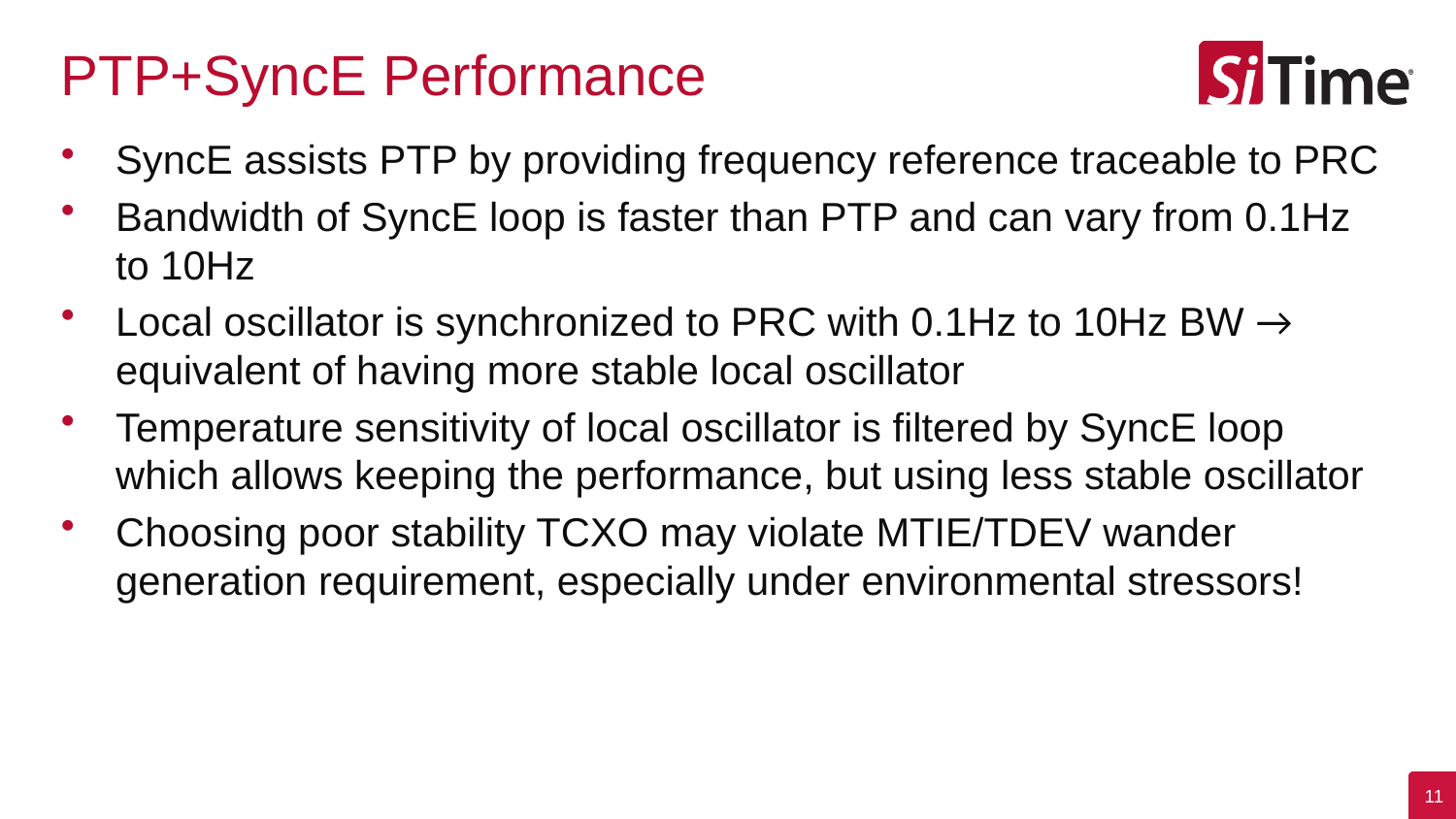

# PTP+SyncE Performance
SyncE assists PTP by providing frequency reference traceable to PRC
Bandwidth of SyncE loop is faster than PTP and can vary from 0.1Hz to 10Hz
Local oscillator is synchronized to PRC with 0.1Hz to 10Hz BW → equivalent of having more stable local oscillator
Temperature sensitivity of local oscillator is filtered by SyncE loop which allows keeping the performance, but using less stable oscillator
Choosing poor stability TCXO may violate MTIE/TDEV wander generation requirement, especially under environmental stressors!